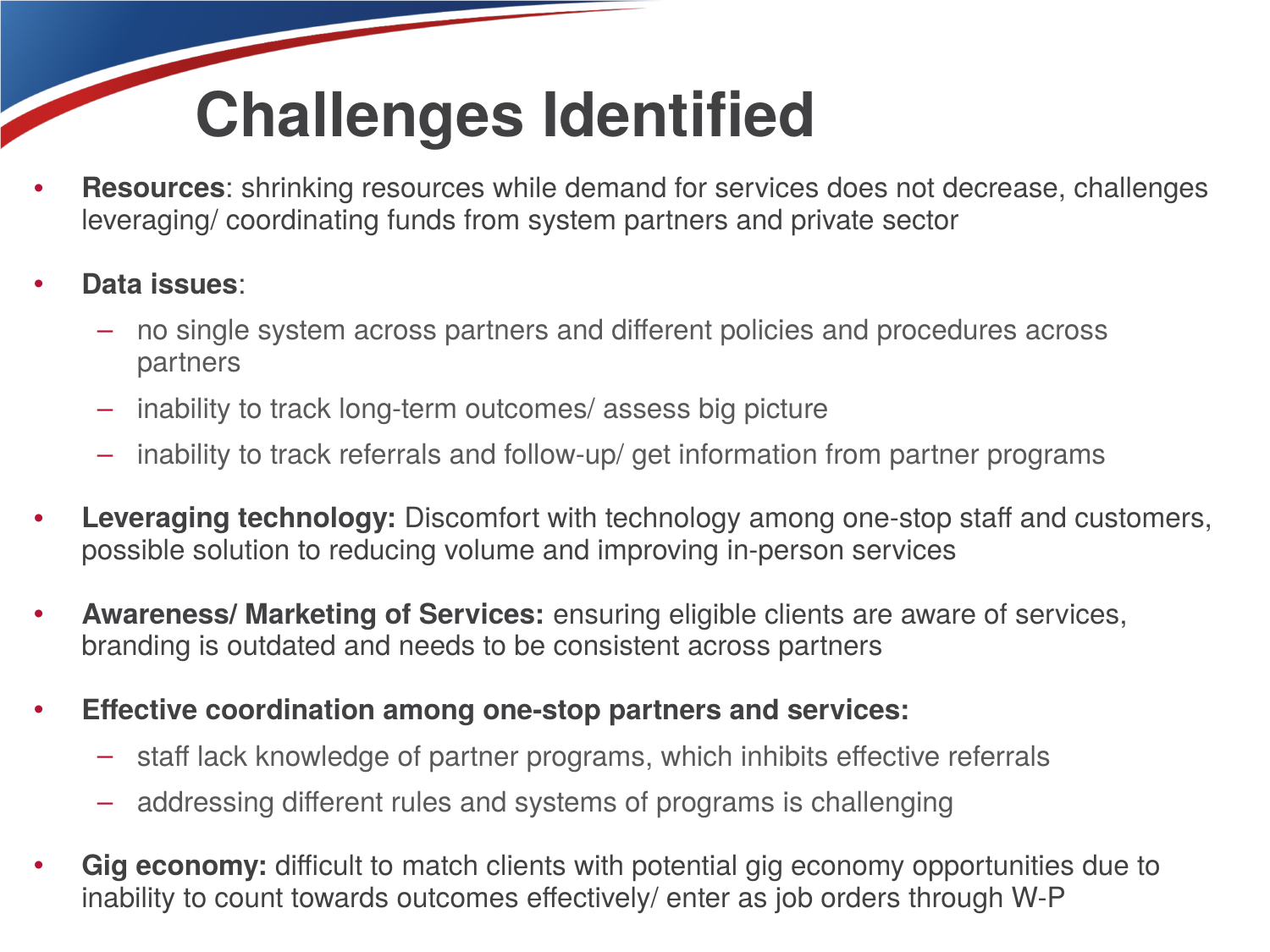

# Challenges Identified
Resources: shrinking resources while demand for services does not decrease, challenges leveraging/ coordinating funds from system partners and private sector
Data issues:
no single system across partners and different policies and procedures across partners
inability to track long-term outcomes/ assess big picture
inability to track referrals and follow-up/ get information from partner programs
Leveraging technology: Discomfort with technology among one-stop staff and customers, possible solution to reducing volume and improving in-person services
Awareness/ Marketing of Services: ensuring eligible clients are aware of services, branding is outdated and needs to be consistent across partners
Effective coordination among one-stop partners and services:
staff lack knowledge of partner programs, which inhibits effective referrals
addressing different rules and systems of programs is challenging
Gig economy: difficult to match clients with potential gig economy opportunities due to inability to count towards outcomes effectively/ enter as job orders through W-P